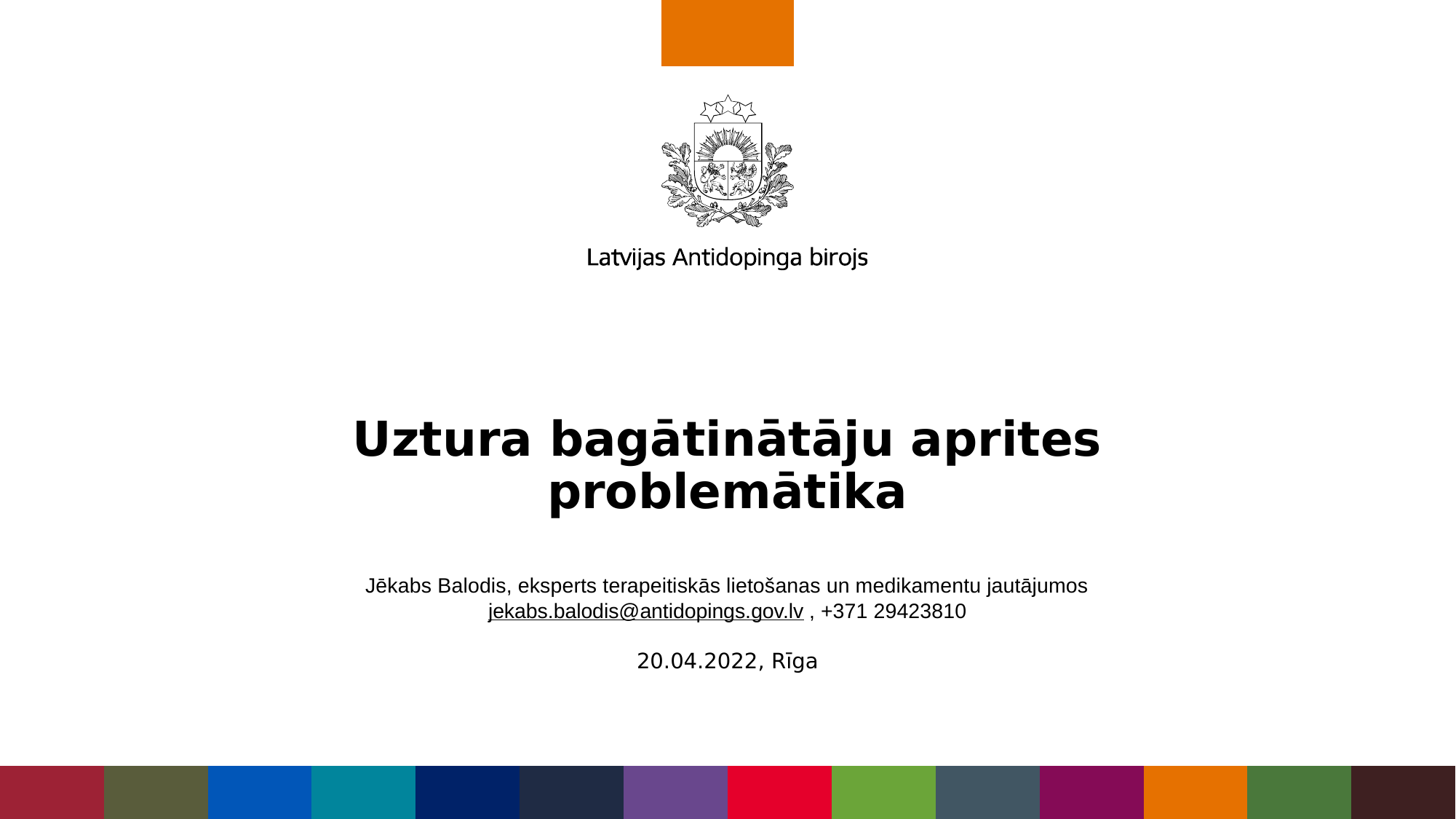

# Uztura bagātinātāju aprites problemātika
Jēkabs Balodis, eksperts terapeitiskās lietošanas un medikamentu jautājumos
jekabs.balodis@antidopings.gov.lv, +371 29423810
20.04.2022, Rīga